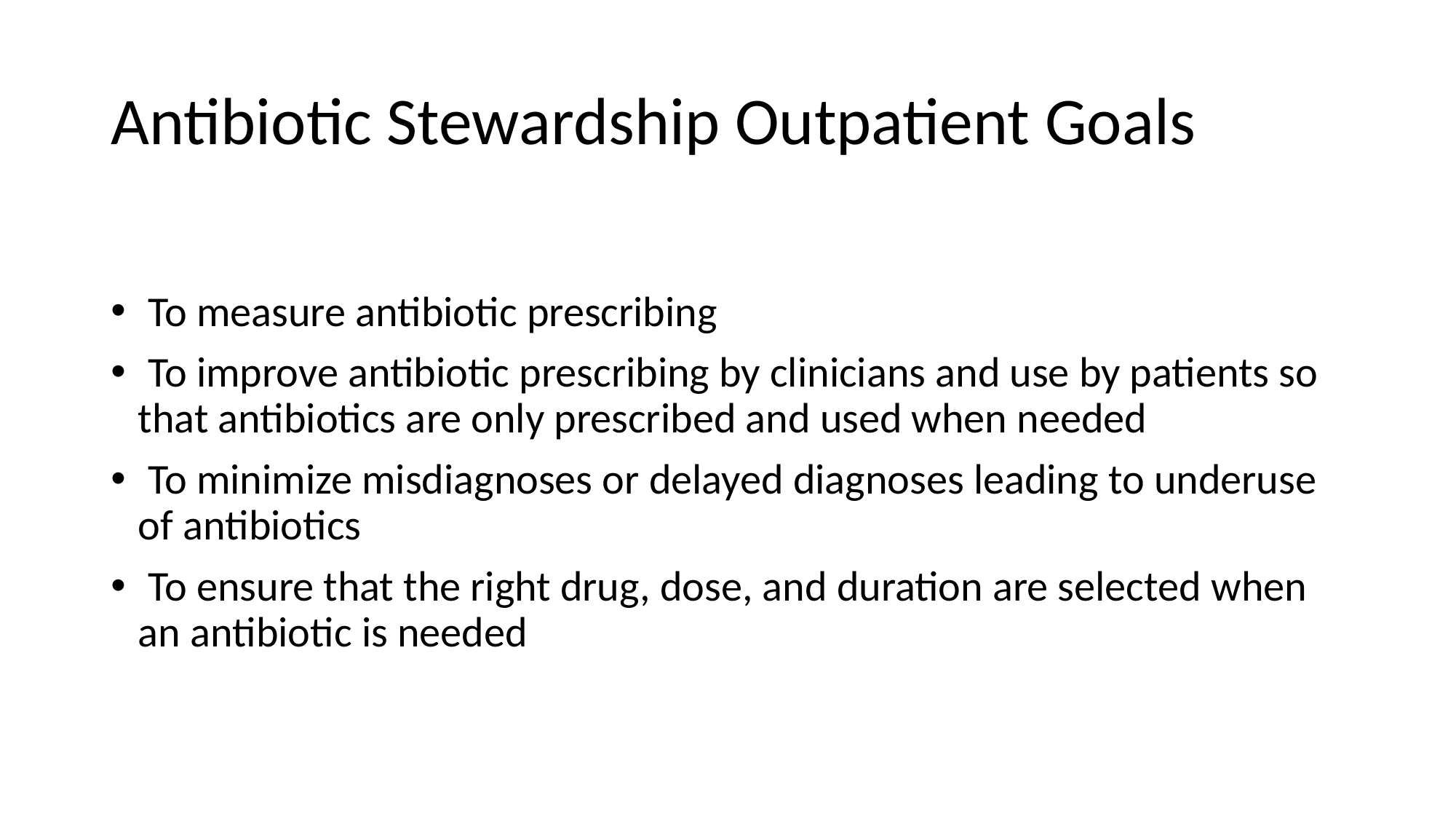

# Antibiotic Stewardship Outpatient Goals

 To measure antibiotic prescribing
 To improve antibiotic prescribing by clinicians and use by patients so that antibiotics are only prescribed and used when needed
 To minimize misdiagnoses or delayed diagnoses leading to underuse of antibiotics
 To ensure that the right drug, dose, and duration are selected when an antibiotic is needed